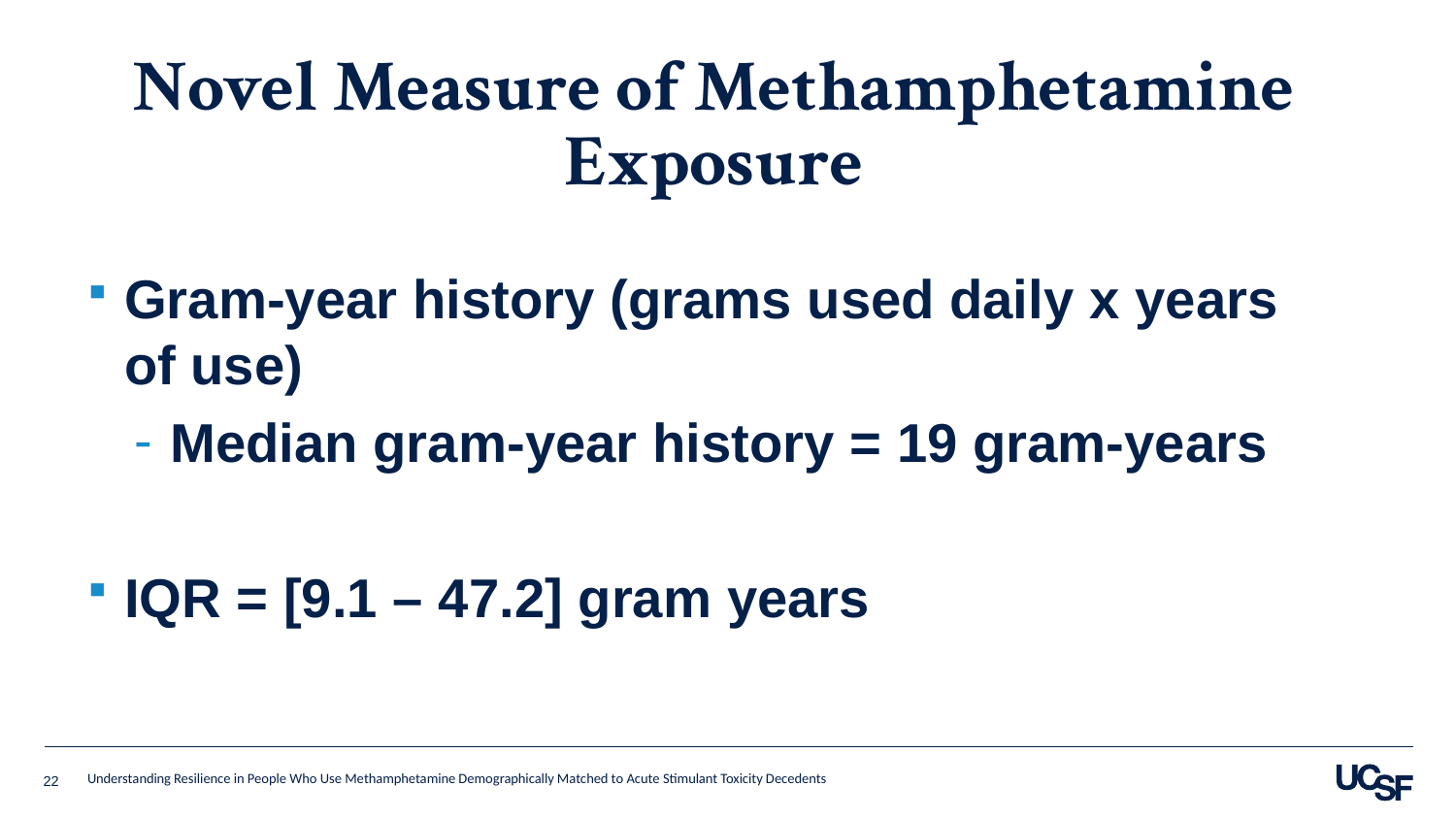

# Novel Measure of Methamphetamine Exposure
Gram-year history (grams used daily x years of use)
Median gram-year history = 19 gram-years

IQR = [9.1 – 47.2] gram years

22
Understanding Resilience in People Who Use Methamphetamine Demographically Matched to Acute Stimulant Toxicity Decedents